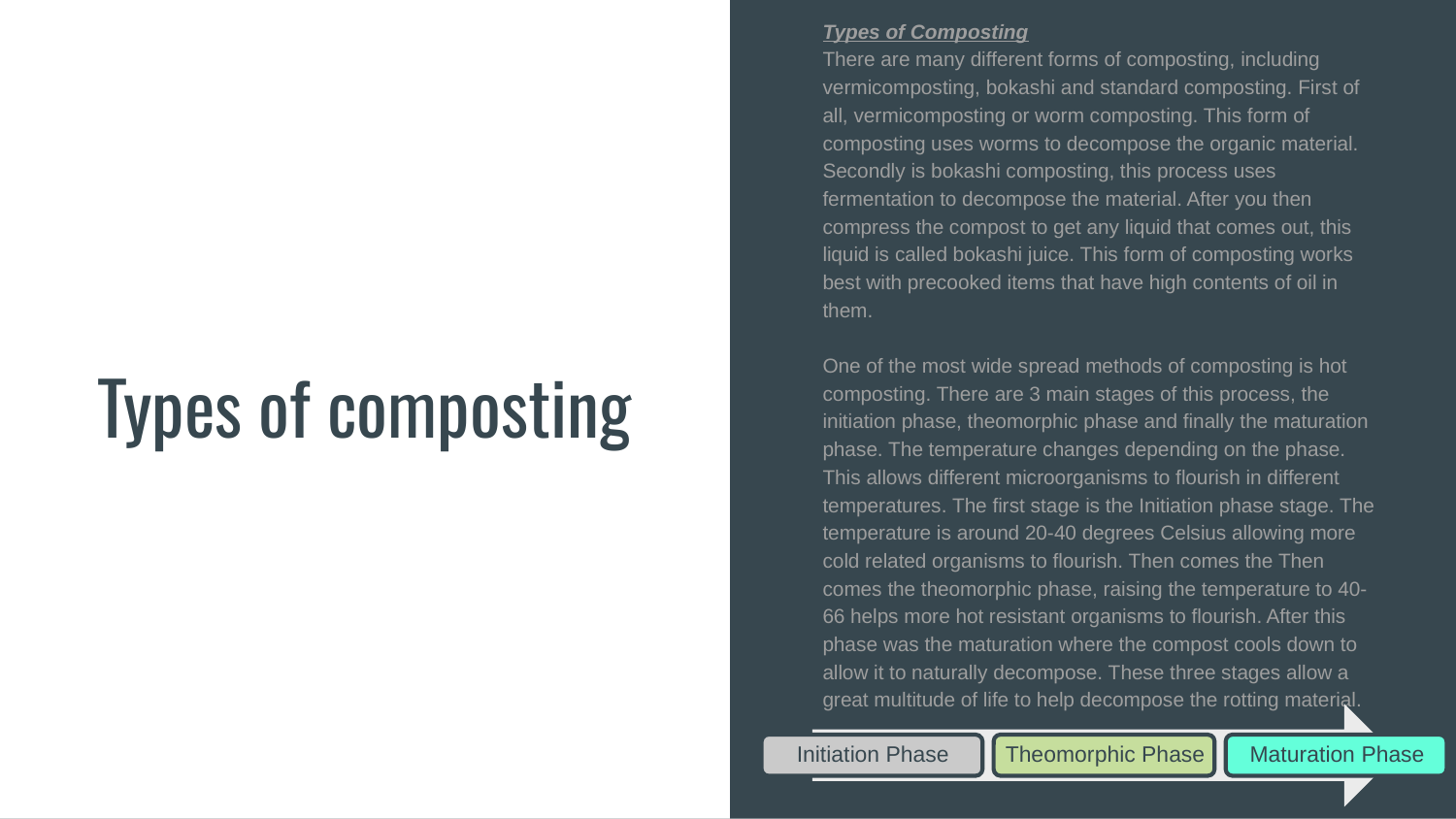

# Types of composting
Types of Composting
There are many different forms of composting, including vermicomposting, bokashi and standard composting. First of all, vermicomposting or worm composting. This form of composting uses worms to decompose the organic material. Secondly is bokashi composting, this process uses fermentation to decompose the material. After you then compress the compost to get any liquid that comes out, this liquid is called bokashi juice. This form of composting works best with precooked items that have high contents of oil in them.

One of the most wide spread methods of composting is hot composting. There are 3 main stages of this process, the initiation phase, theomorphic phase and finally the maturation phase. The temperature changes depending on the phase. This allows different microorganisms to flourish in different temperatures. The first stage is the Initiation phase stage. The temperature is around 20-40 degrees Celsius allowing more cold related organisms to flourish. Then comes the Then comes the theomorphic phase, raising the temperature to 40-66 helps more hot resistant organisms to flourish. After this phase was the maturation where the compost cools down to allow it to naturally decompose. These three stages allow a great multitude of life to help decompose the rotting material.

Initiation Phase
Theomorphic Phase
Maturation Phase